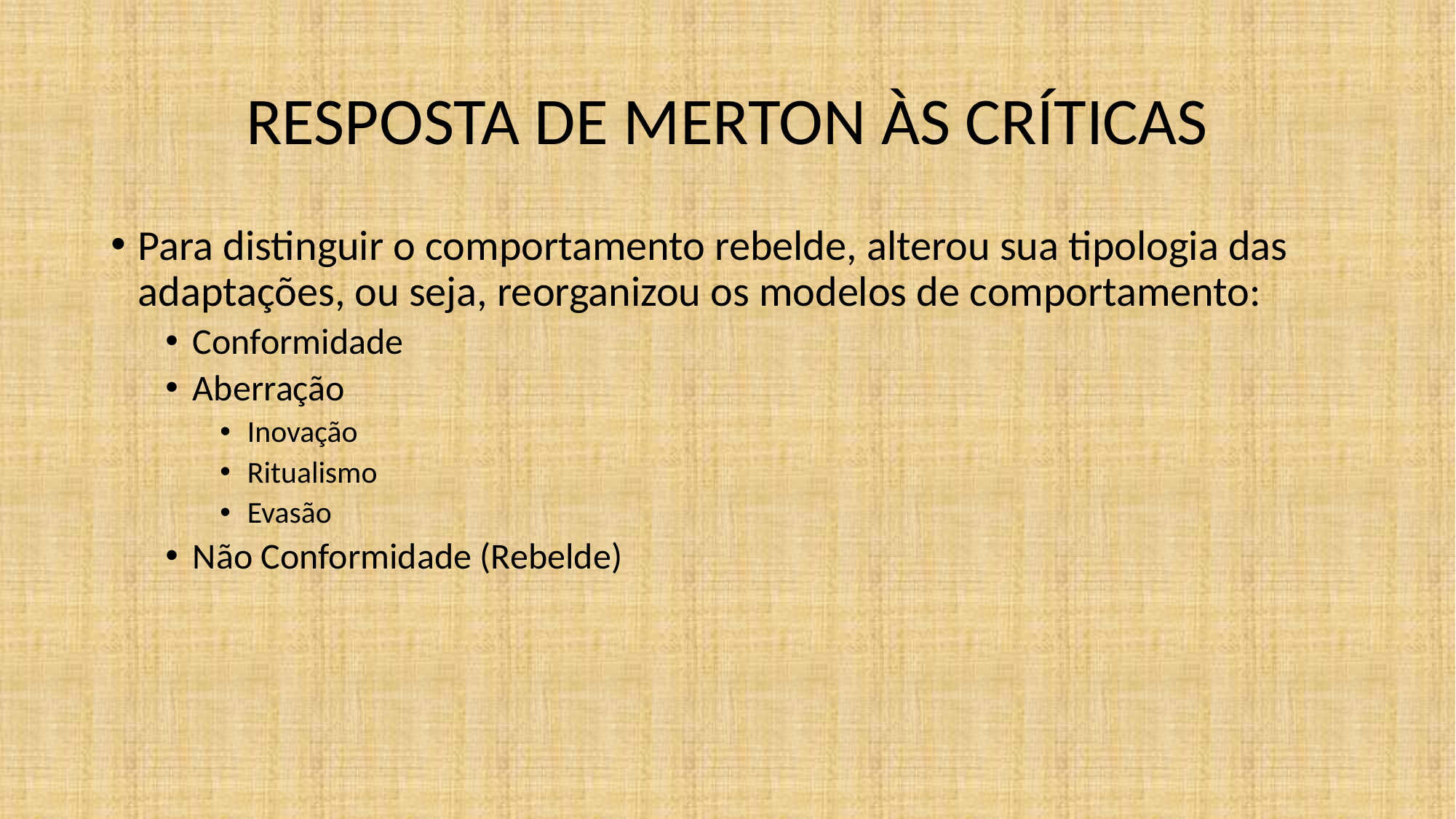

# RESPOSTA DE MERTON ÀS CRÍTICAS
Para distinguir o comportamento rebelde, alterou sua tipologia das adaptações, ou seja, reorganizou os modelos de comportamento:
Conformidade
Aberração
Inovação
Ritualismo
Evasão
Não Conformidade (Rebelde)